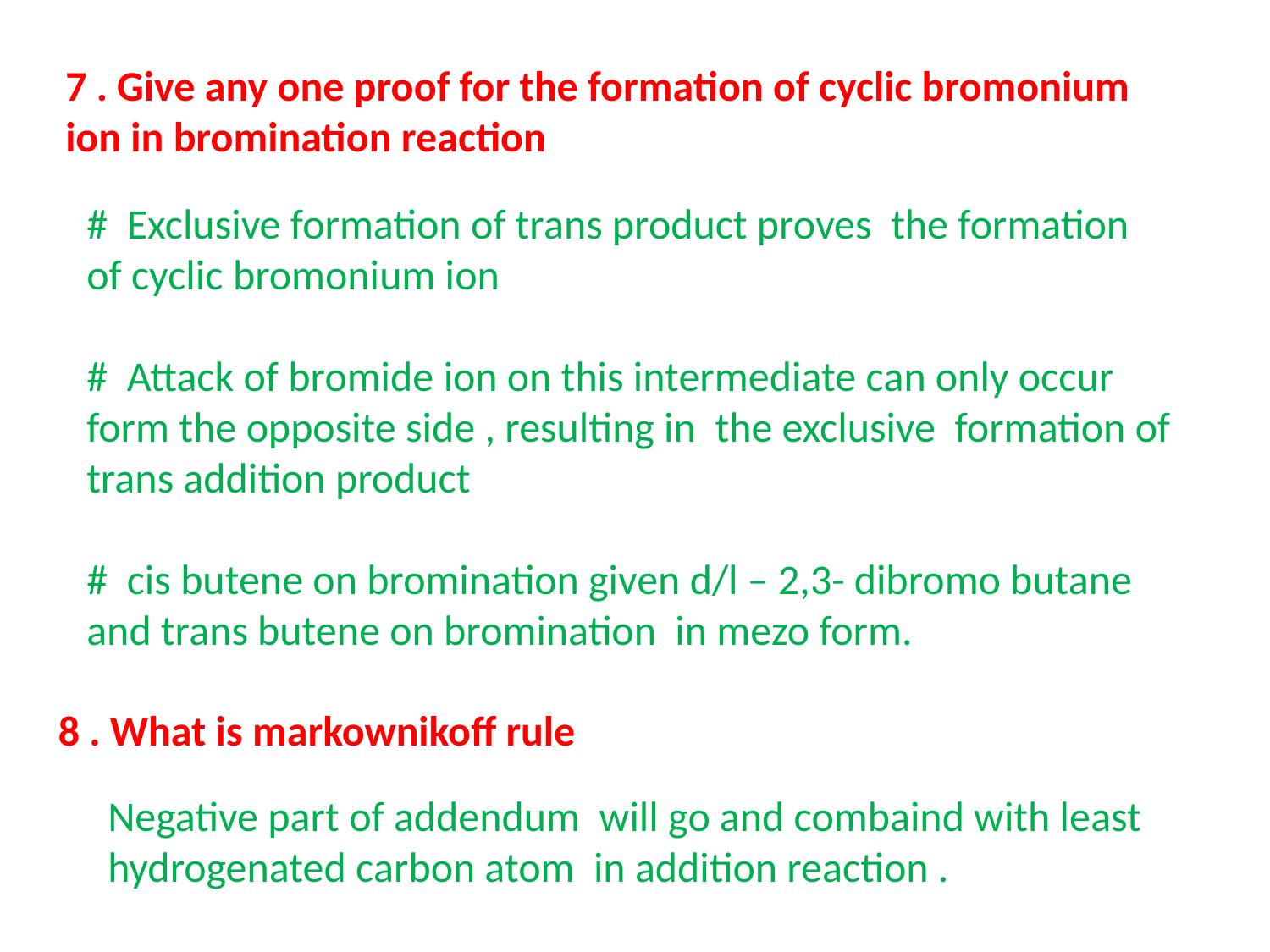

7 . Give any one proof for the formation of cyclic bromonium ion in bromination reaction
#  Exclusive formation of trans product proves  the formation of cyclic bromonium ion

#  Attack of bromide ion on this intermediate can only occur form the opposite side , resulting in  the exclusive  formation of trans addition product

#  cis butene on bromination given d/l – 2,3- dibromo butane and trans butene on bromination  in mezo form.
8 . What is markownikoff rule
Negative part of addendum  will go and combaind with least hydrogenated carbon atom  in addition reaction .